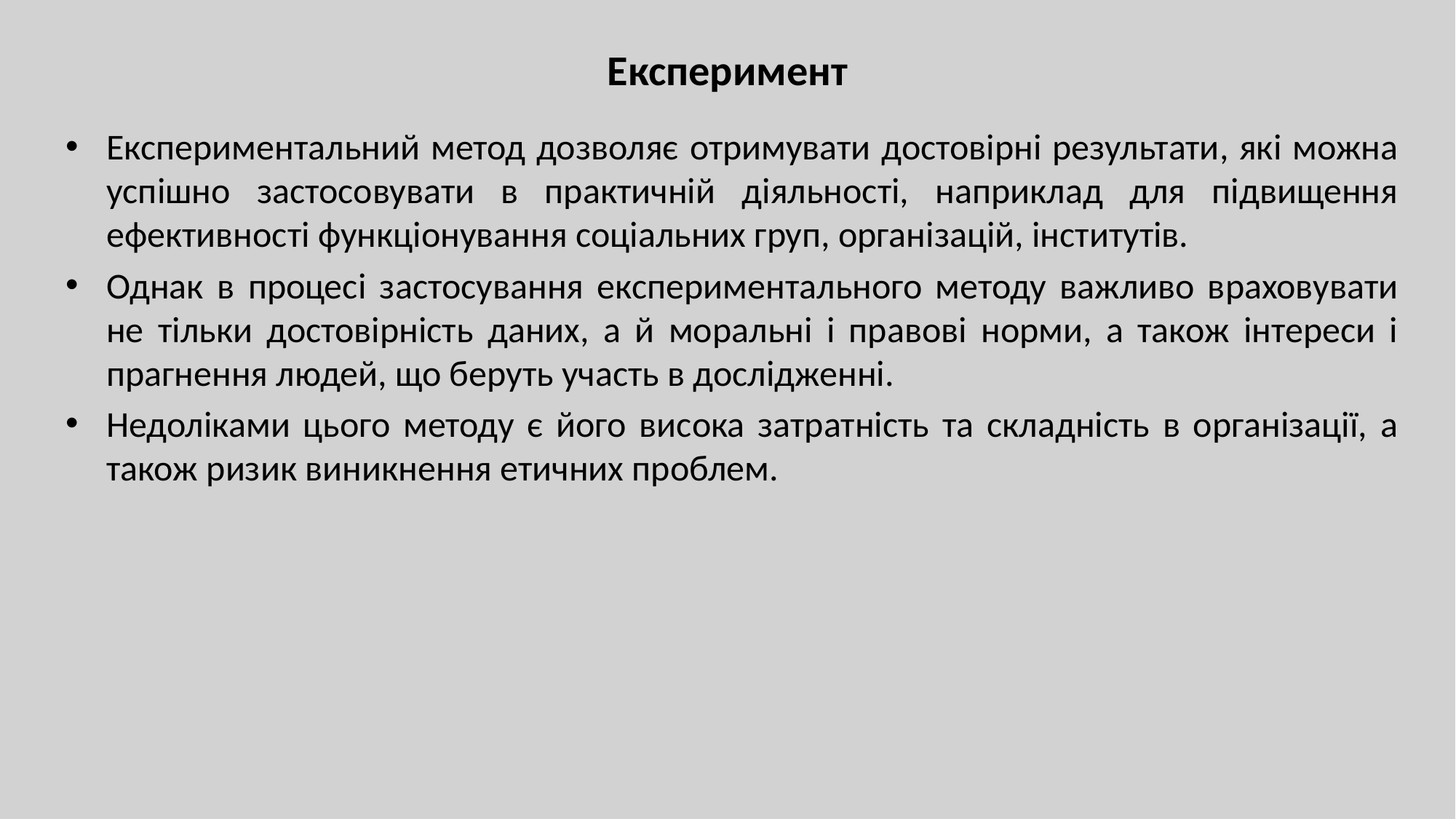

# Експеримент
Експериментальний метод дозволяє отримувати достовірні результати, які можна успішно застосовувати в практичній діяльності, наприклад для підвищення ефективності функціонування соціальних груп, організацій, інститутів.
Однак в процесі застосування експериментального методу важливо враховувати не тільки достовірність даних, а й моральні і правові норми, а також інтереси і прагнення людей, що беруть участь в дослідженні.
Недоліками цього методу є його висока затратність та складність в організації, а також ризик виникнення етичних проблем.